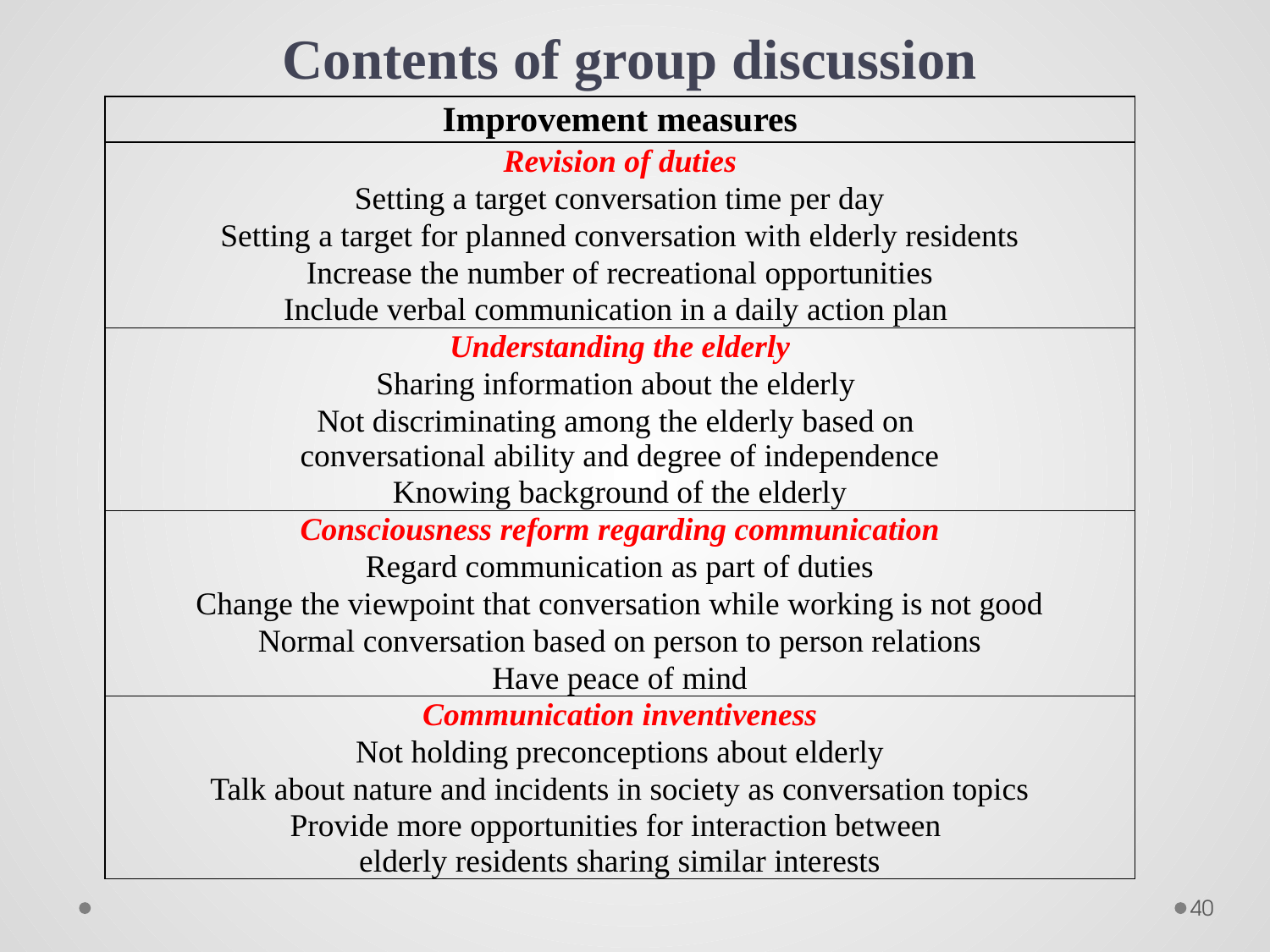

Contents of group discussion
| Improvement measures |
| --- |
| Revision of duties |
| Setting a target conversation time per day |
| Setting a target for planned conversation with elderly residents |
| Increase the number of recreational opportunities |
| Include verbal communication in a daily action plan |
| Understanding the elderly |
| Sharing information about the elderly |
| Not discriminating among the elderly based on conversational ability and degree of independence |
| Knowing background of the elderly |
| Consciousness reform regarding communication |
| Regard communication as part of duties |
| Change the viewpoint that conversation while working is not good |
| Normal conversation based on person to person relations |
| Have peace of mind |
| Communication inventiveness |
| Not holding preconceptions about elderly |
| Talk about nature and incidents in society as conversation topics |
| Provide more opportunities for interaction between elderly residents sharing similar interests |
40